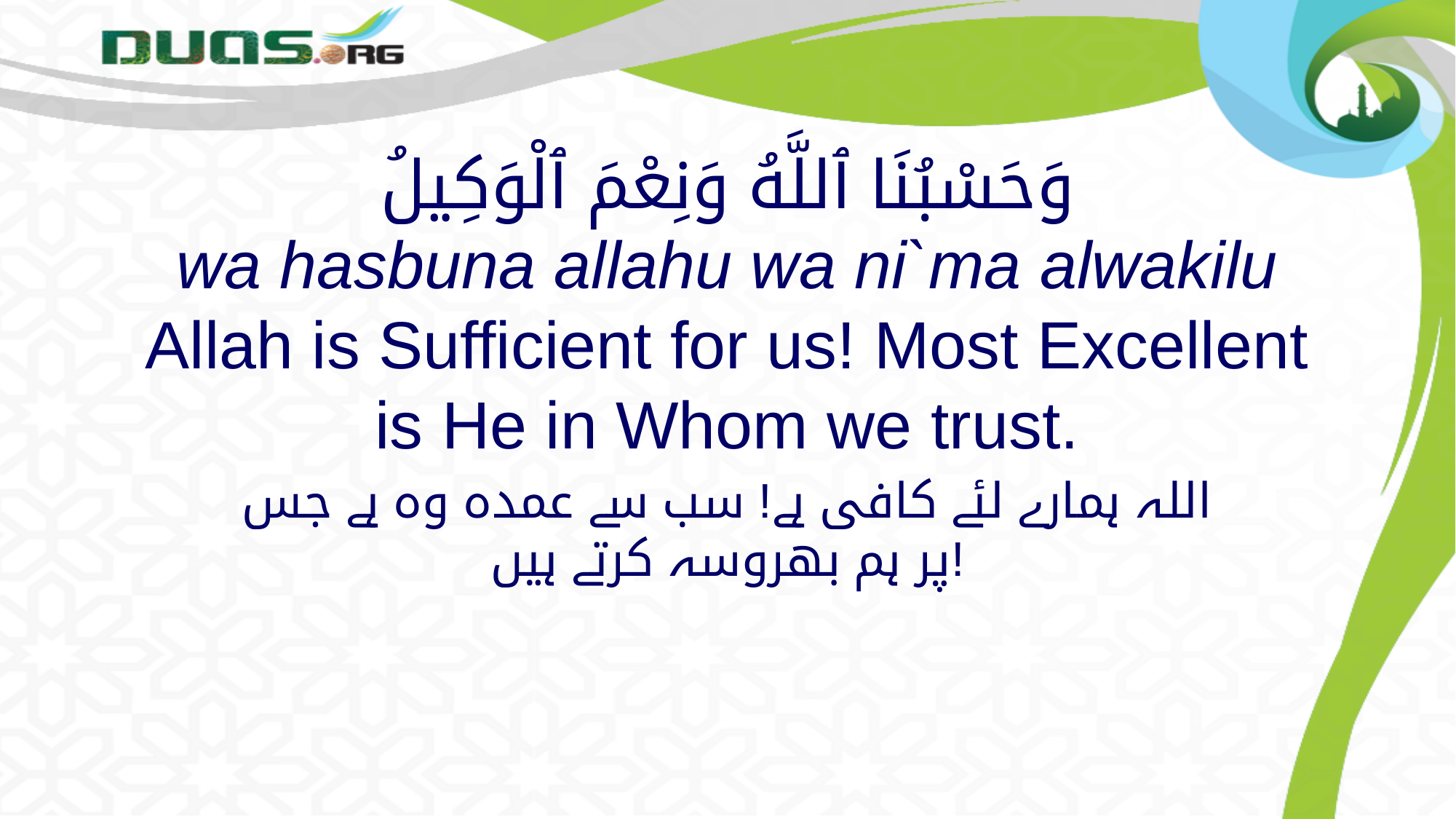

# وَحَسْبُنَا ٱللَّهُ وَنِعْمَ ٱلْوَكِيلُ wa hasbuna allahu wa ni`ma alwakilu Allah is Sufficient for us! Most Excellent is He in Whom we trust.
اللہ ہمارے لئے کافی ہے! سب سے عمدہ وہ ہے جس پر ہم بھروسہ کرتے ہیں!